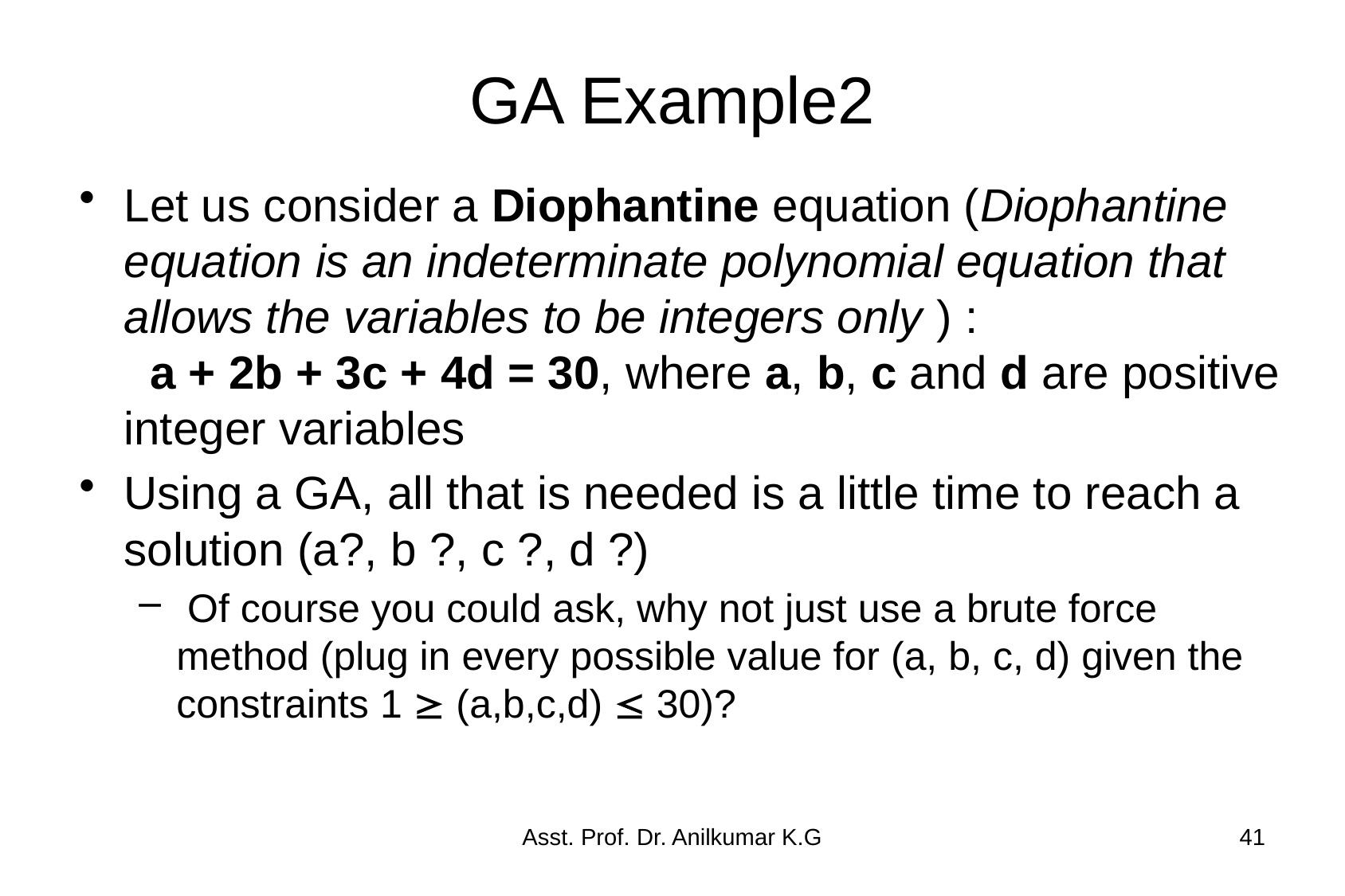

# GA Example2
Let us consider a Diophantine equation (Diophantine equation is an indeterminate polynomial equation that allows the variables to be integers only ) :                          a + 2b + 3c + 4d = 30, where a, b, c and d are positive integer variables
Using a GA, all that is needed is a little time to reach a solution (a?, b ?, c ?, d ?)
 Of course you could ask, why not just use a brute force method (plug in every possible value for (a, b, c, d) given the constraints 1 ≥ (a,b,c,d) ≤ 30)?
Asst. Prof. Dr. Anilkumar K.G
41